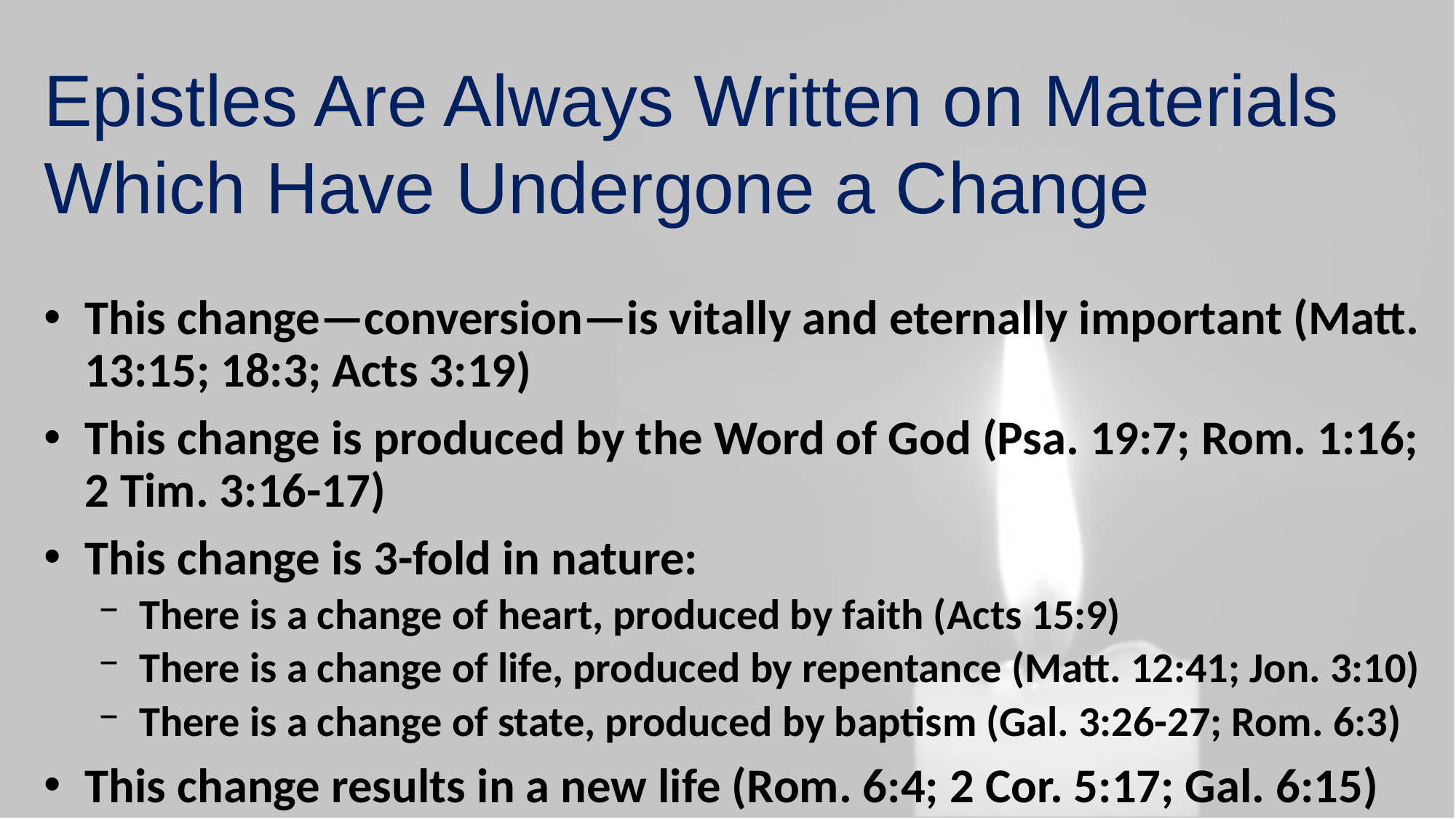

Epistles Are Always Written on Materials Which Have Undergone a Change
This change—conversion—is vitally and eternally important (Matt. 13:15; 18:3; Acts 3:19)
This change is produced by the Word of God (Psa. 19:7; Rom. 1:16; 2 Tim. 3:16-17)
This change is 3-fold in nature:
There is a change of heart, produced by faith (Acts 15:9)
There is a change of life, produced by repentance (Matt. 12:41; Jon. 3:10)
There is a change of state, produced by baptism (Gal. 3:26-27; Rom. 6:3)
This change results in a new life (Rom. 6:4; 2 Cor. 5:17; Gal. 6:15)